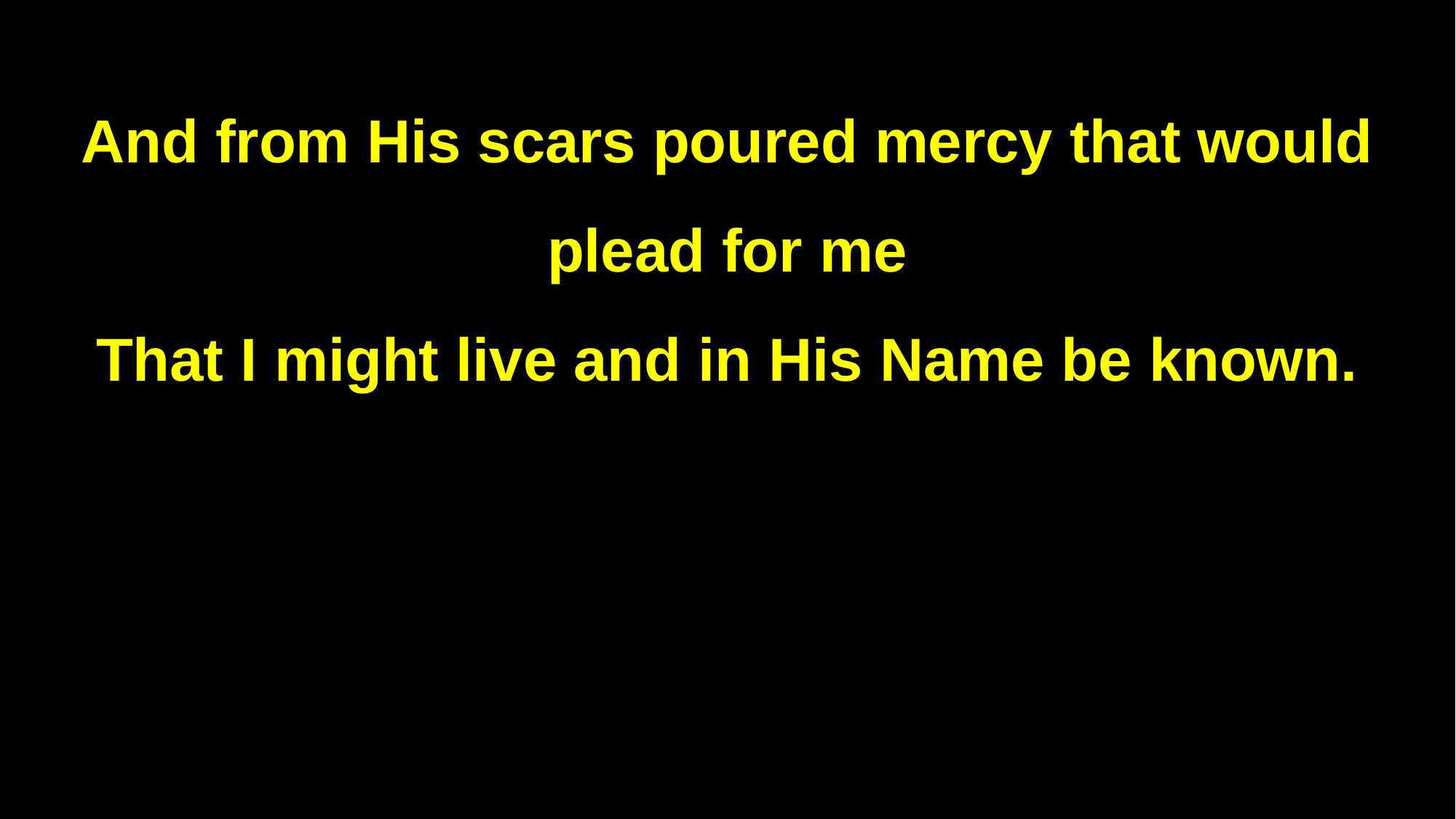

And from His scars poured mercy that would plead for me
That I might live and in His Name be known.